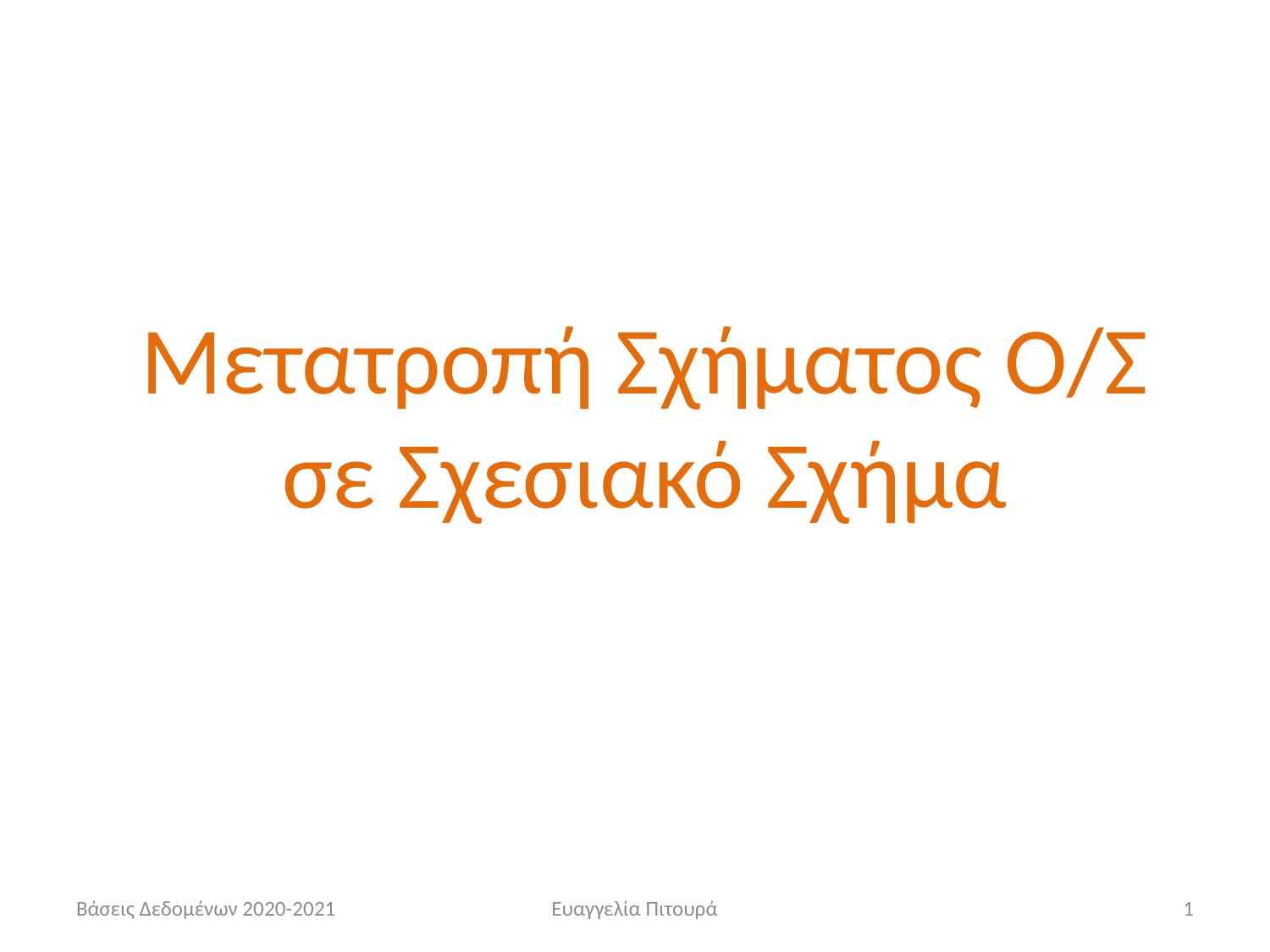

Μετατροπή Σχήματος Ο/Σ σε Σχεσιακό Σχήμα
Βάσεις Δεδομένων 2020-2021
Ευαγγελία Πιτουρά
1